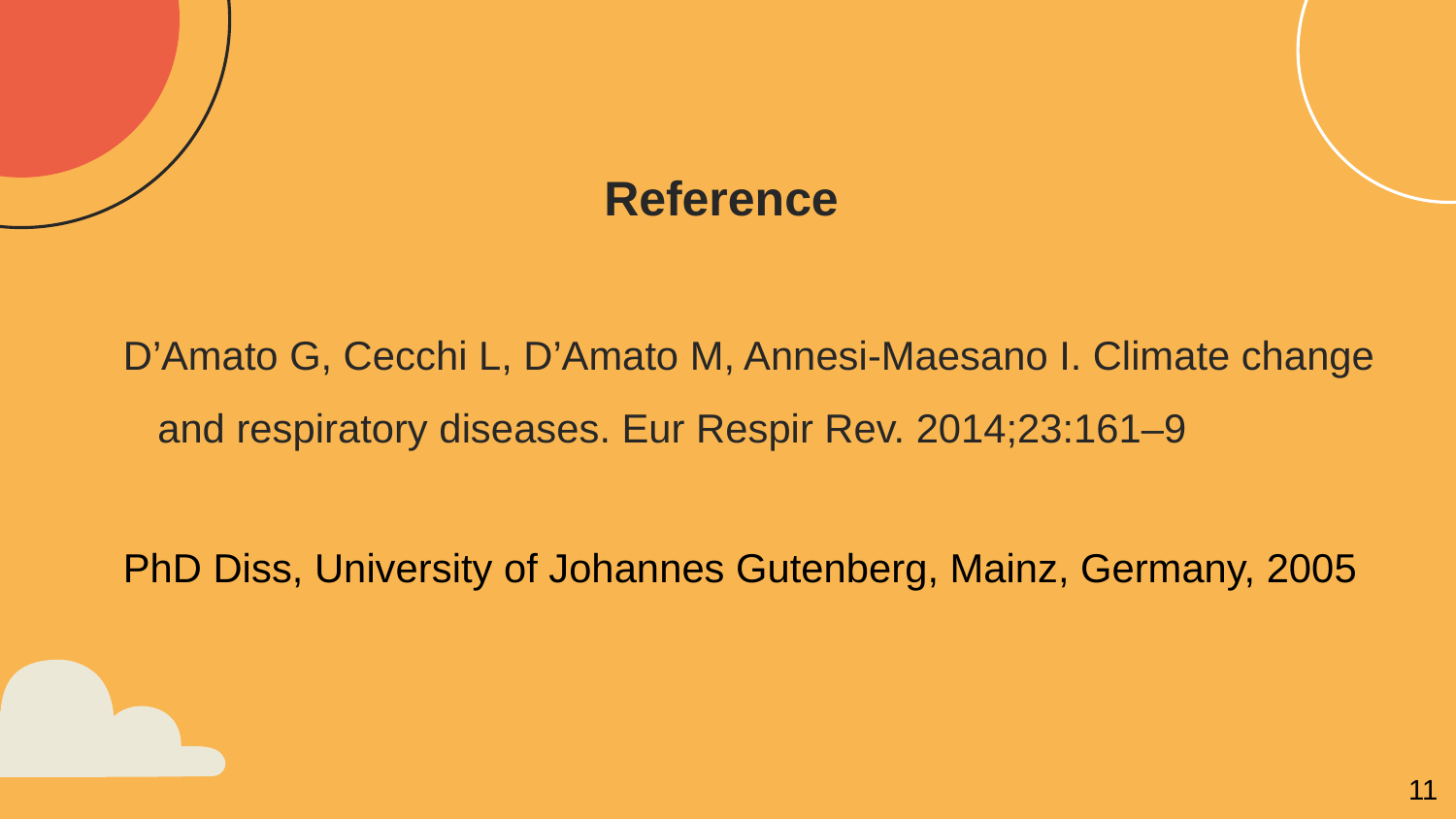

Reference
# D’Amato G, Cecchi L, D’Amato M, Annesi-Maesano I. Climate change and respiratory diseases. Eur Respir Rev. 2014;23:161–9
PhD Diss, University of Johannes Gutenberg, Mainz, Germany, 2005
11